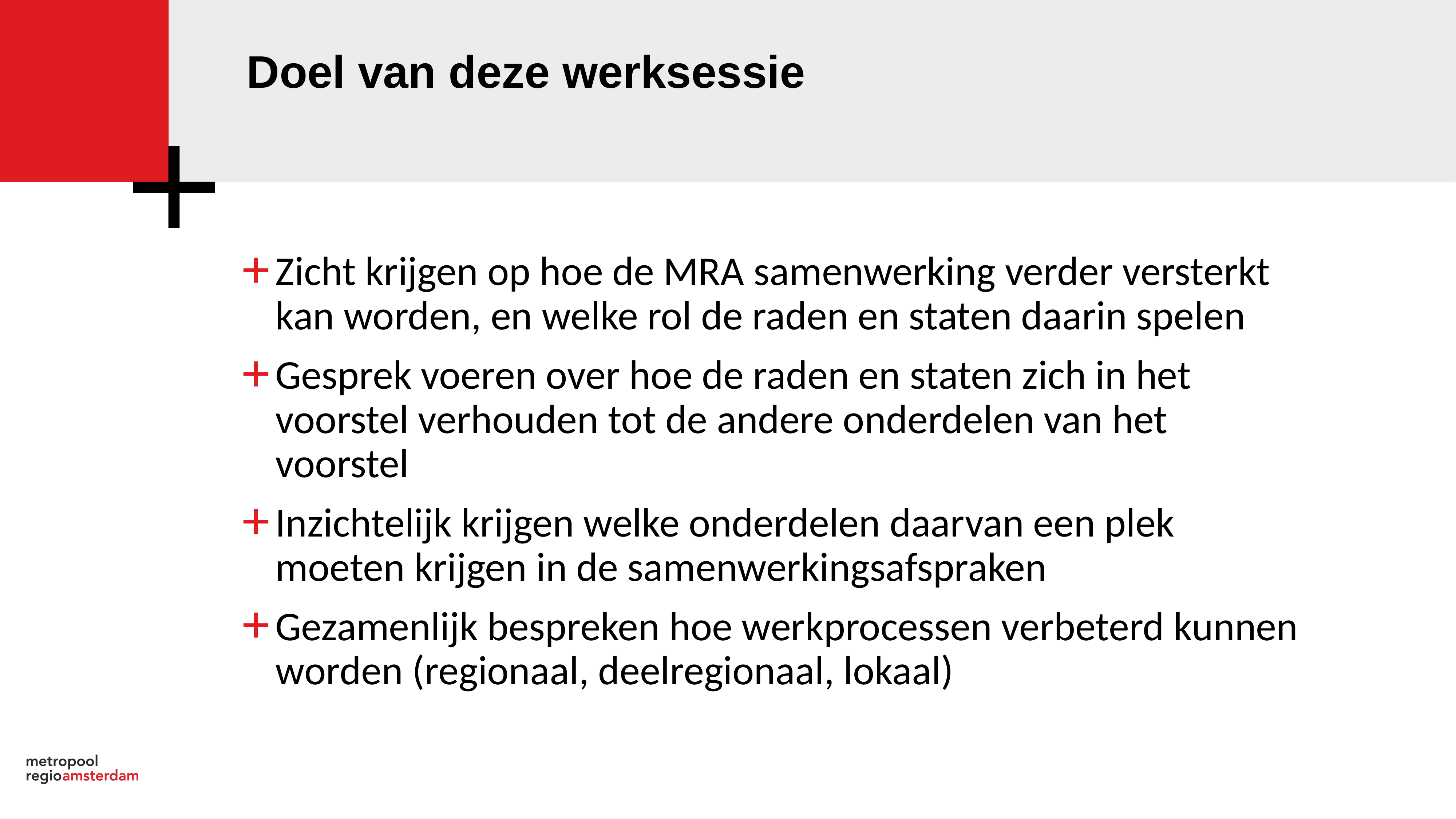

Doel van deze werksessie
Zicht krijgen op hoe de MRA samenwerking verder versterkt kan worden, en welke rol de raden en staten daarin spelen
Gesprek voeren over hoe de raden en staten zich in het voorstel verhouden tot de andere onderdelen van het voorstel
Inzichtelijk krijgen welke onderdelen daarvan een plek moeten krijgen in de samenwerkingsafspraken
Gezamenlijk bespreken hoe werkprocessen verbeterd kunnen worden (regionaal, deelregionaal, lokaal)